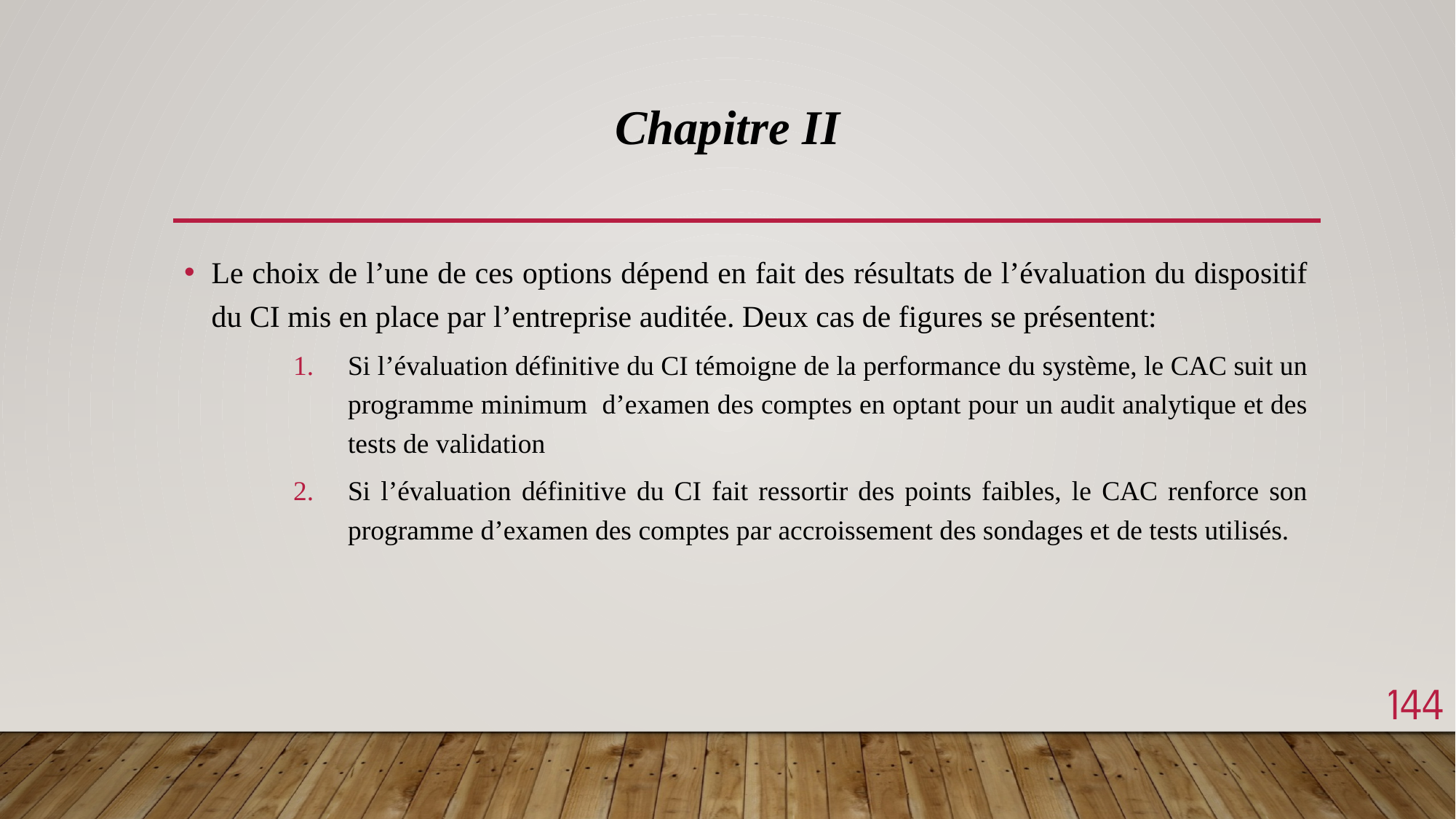

Chapitre II
Le choix de l’une de ces options dépend en fait des résultats de l’évaluation du dispositif du CI mis en place par l’entreprise auditée. Deux cas de figures se présentent:
Si l’évaluation définitive du CI témoigne de la performance du système, le CAC suit un programme minimum  d’examen des comptes en optant pour un audit analytique et des tests de validation
Si l’évaluation définitive du CI fait ressortir des points faibles, le CAC renforce son programme d’examen des comptes par accroissement des sondages et de tests utilisés.
144